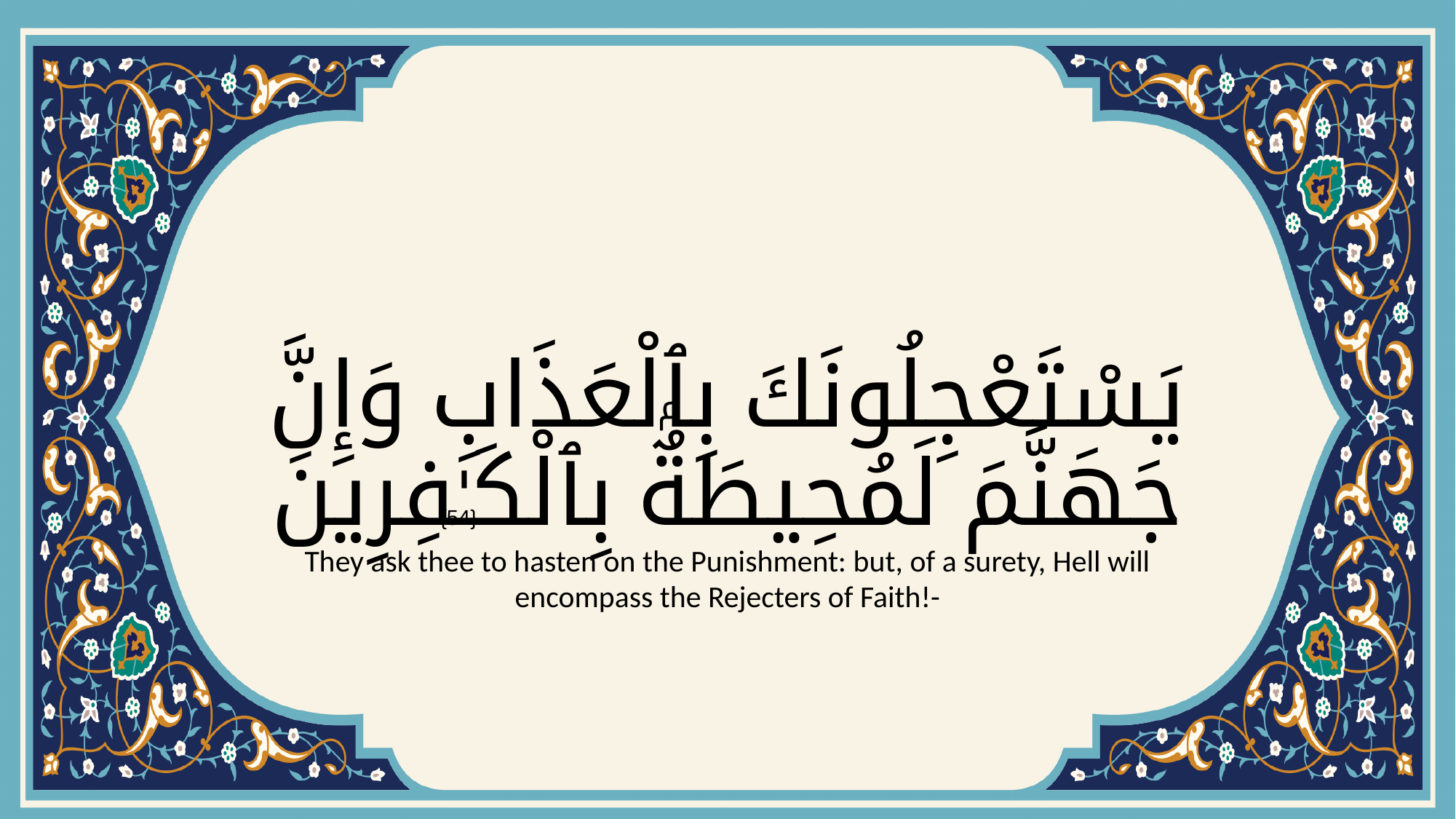

# يَسْتَعْجِلُونَكَ بِٱلْعَذَابِ وَإِنَّ جَهَنَّمَ لَمُحِيطَةٌۢ بِٱلْكَـٰفِرِينَ
{54}
They ask thee to hasten on the Punishment: but, of a surety, Hell will encompass the Rejecters of Faith!-